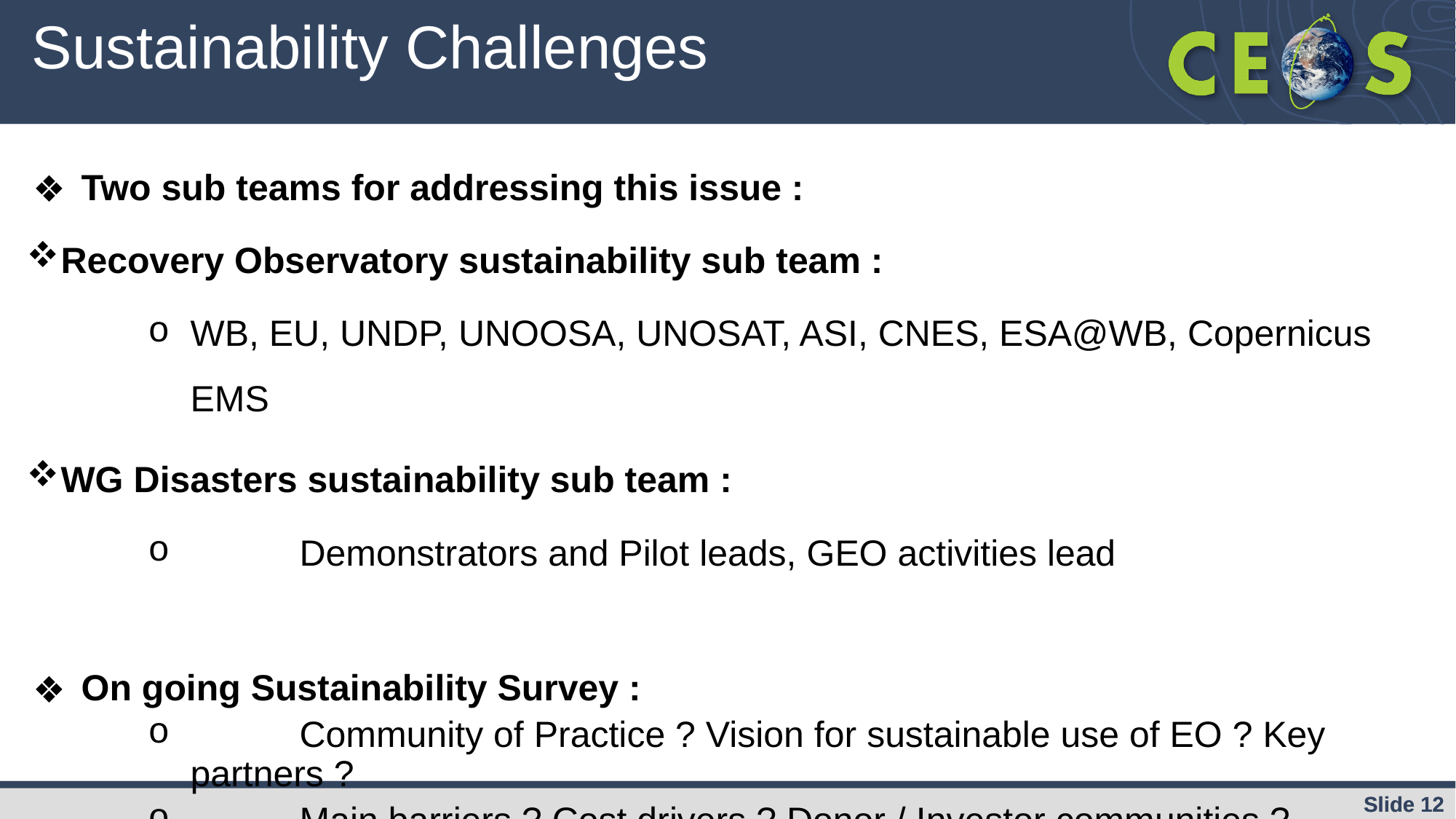

# Sustainability Challenges
Two sub teams for addressing this issue :
Recovery Observatory sustainability sub team :
WB, EU, UNDP, UNOOSA, UNOSAT, ASI, CNES, ESA@WB, Copernicus EMS
WG Disasters sustainability sub team :
	Demonstrators and Pilot leads, GEO activities lead

On going Sustainability Survey :
	Community of Practice ? Vision for sustainable use of EO ? Key partners ?
	Main barriers ? Cost drivers ? Donor / Investor communities ? ….
Slide 12